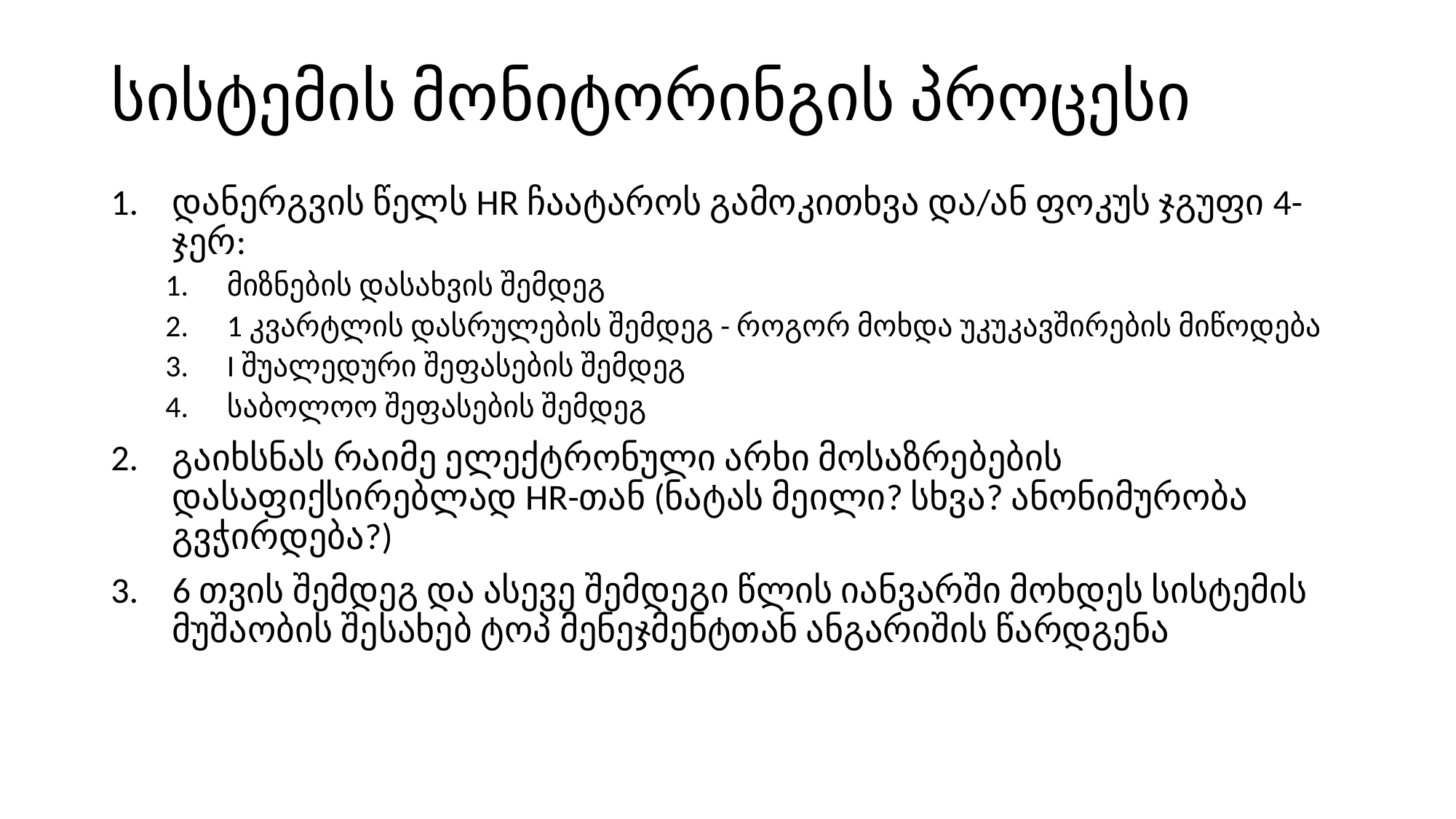

# სისტემის მონიტორინგის პროცესი
დანერგვის წელს HR ჩაატაროს გამოკითხვა და/ან ფოკუს ჯგუფი 4-ჯერ:
მიზნების დასახვის შემდეგ
1 კვარტლის დასრულების შემდეგ - როგორ მოხდა უკუკავშირების მიწოდება
I შუალედური შეფასების შემდეგ
საბოლოო შეფასების შემდეგ
გაიხსნას რაიმე ელექტრონული არხი მოსაზრებების დასაფიქსირებლად HR-თან (ნატას მეილი? სხვა? ანონიმურობა გვჭირდება?)
6 თვის შემდეგ და ასევე შემდეგი წლის იანვარში მოხდეს სისტემის მუშაობის შესახებ ტოპ მენეჯმენტთან ანგარიშის წარდგენა